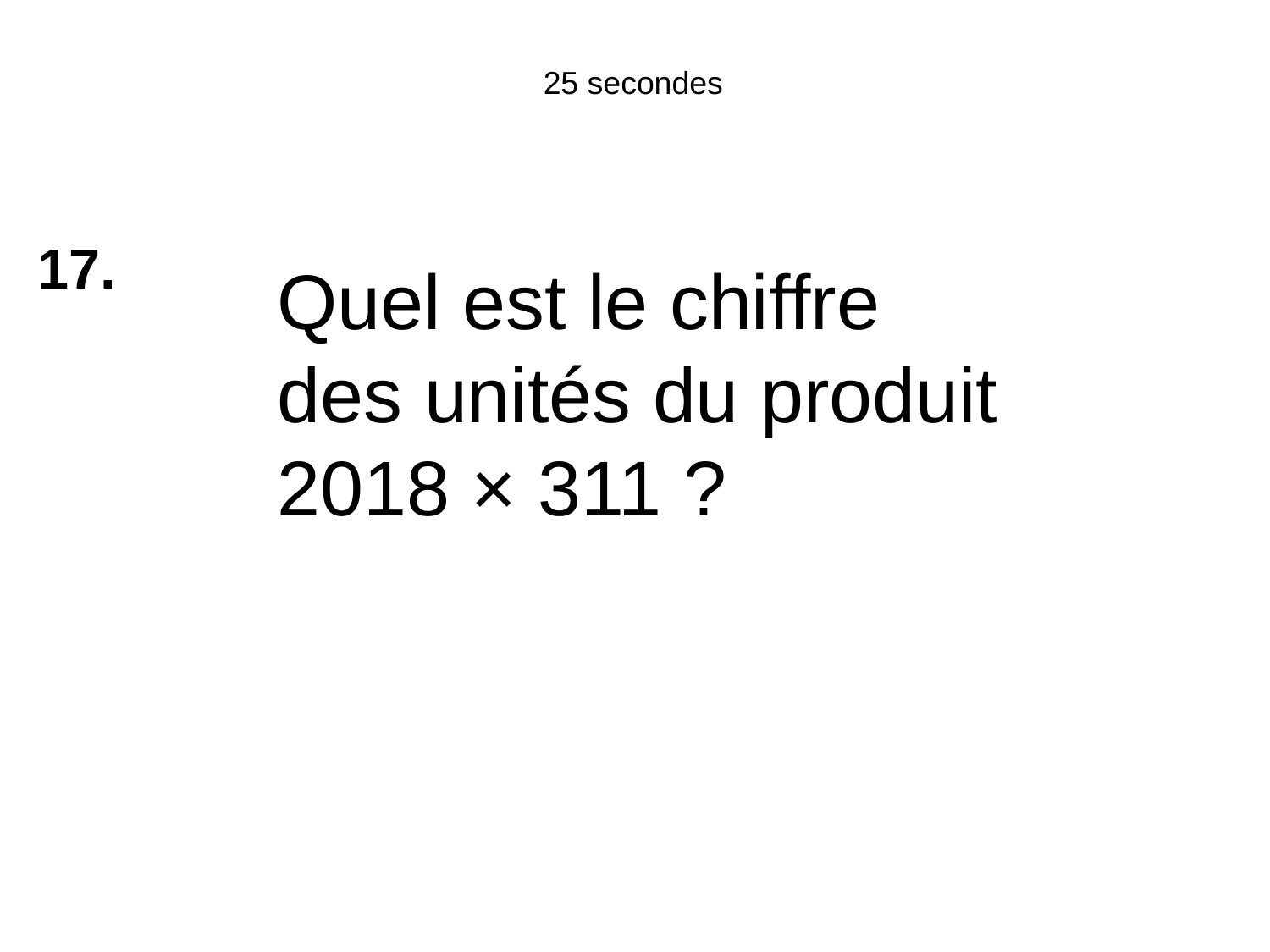

25 secondes
17.
Quel est le chiffre des unités du produit 2018 × 311 ?